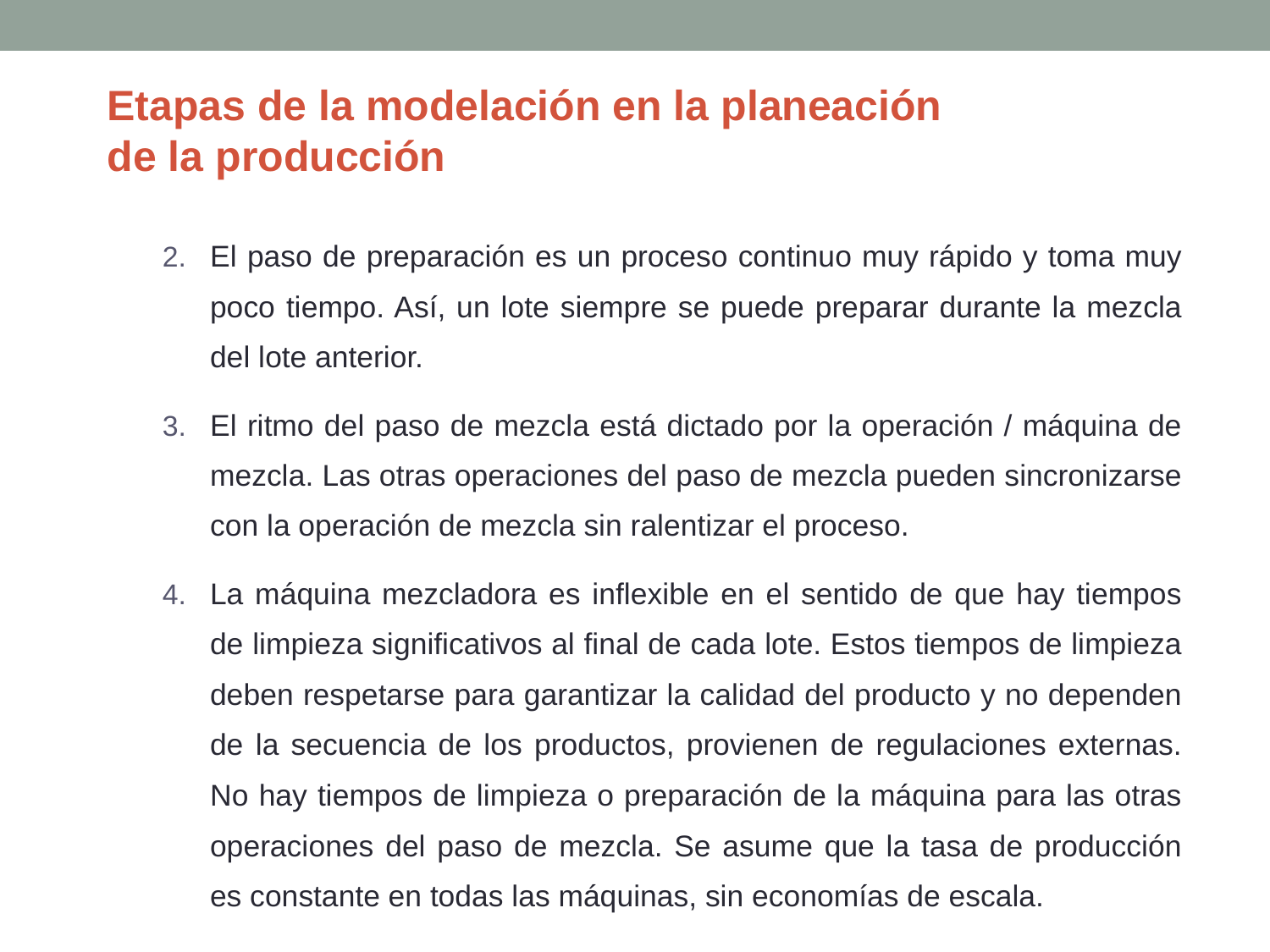

Etapas de la modelación en la planeación
de la producción
El paso de preparación es un proceso continuo muy rápido y toma muy poco tiempo. Así, un lote siempre se puede preparar durante la mezcla del lote anterior.
El ritmo del paso de mezcla está dictado por la operación / máquina de mezcla. Las otras operaciones del paso de mezcla pueden sincronizarse con la operación de mezcla sin ralentizar el proceso.
La máquina mezcladora es inflexible en el sentido de que hay tiempos de limpieza significativos al final de cada lote. Estos tiempos de limpieza deben respetarse para garantizar la calidad del producto y no dependen de la secuencia de los productos, provienen de regulaciones externas. No hay tiempos de limpieza o preparación de la máquina para las otras operaciones del paso de mezcla. Se asume que la tasa de producción es constante en todas las máquinas, sin economías de escala.